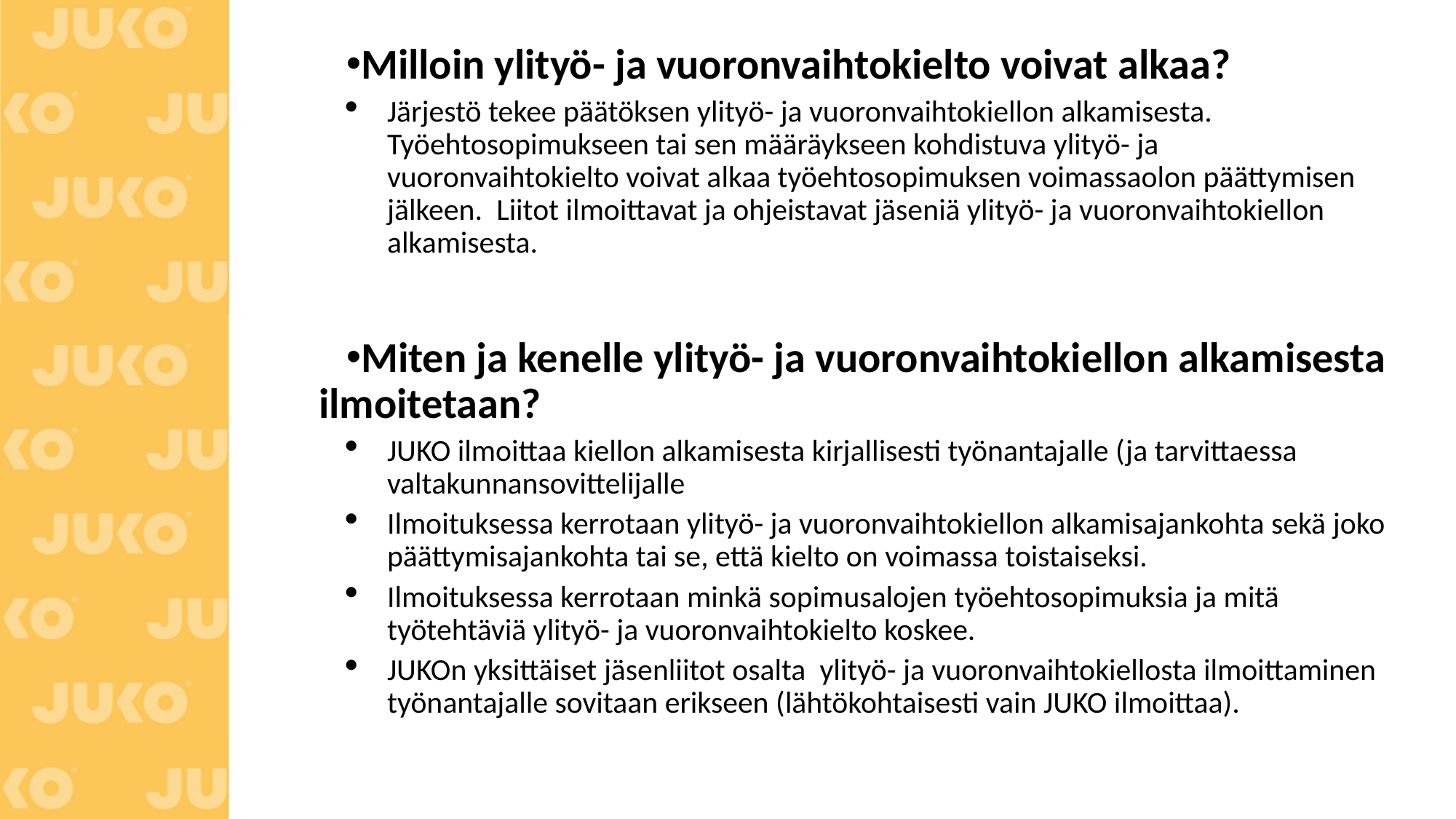

Milloin ylityö- ja vuoronvaihtokielto voivat alkaa?
Järjestö tekee päätöksen ylityö- ja vuoronvaihtokiellon alkamisesta. Työehtosopimukseen tai sen määräykseen kohdistuva ylityö- ja vuoronvaihtokielto voivat alkaa työehtosopimuksen voimassaolon päättymisen jälkeen.  Liitot ilmoittavat ja ohjeistavat jäseniä ylityö- ja vuoronvaihtokiellon alkamisesta.

Miten ja kenelle ylityö- ja vuoronvaihtokiellon alkamisesta ilmoitetaan?
JUKO ilmoittaa kiellon alkamisesta kirjallisesti työnantajalle (ja tarvittaessa valtakunnansovittelijalle
Ilmoituksessa kerrotaan ylityö- ja vuoronvaihtokiellon alkamisajankohta sekä joko päättymisajankohta tai se, että kielto on voimassa toistaiseksi.
Ilmoituksessa kerrotaan minkä sopimusalojen työehtosopimuksia ja mitä työtehtäviä ylityö- ja vuoronvaihtokielto koskee.
JUKOn yksittäiset jäsenliitot osalta  ylityö- ja vuoronvaihtokiellosta ilmoittaminen työnantajalle sovitaan erikseen (lähtökohtaisesti vain JUKO ilmoittaa).